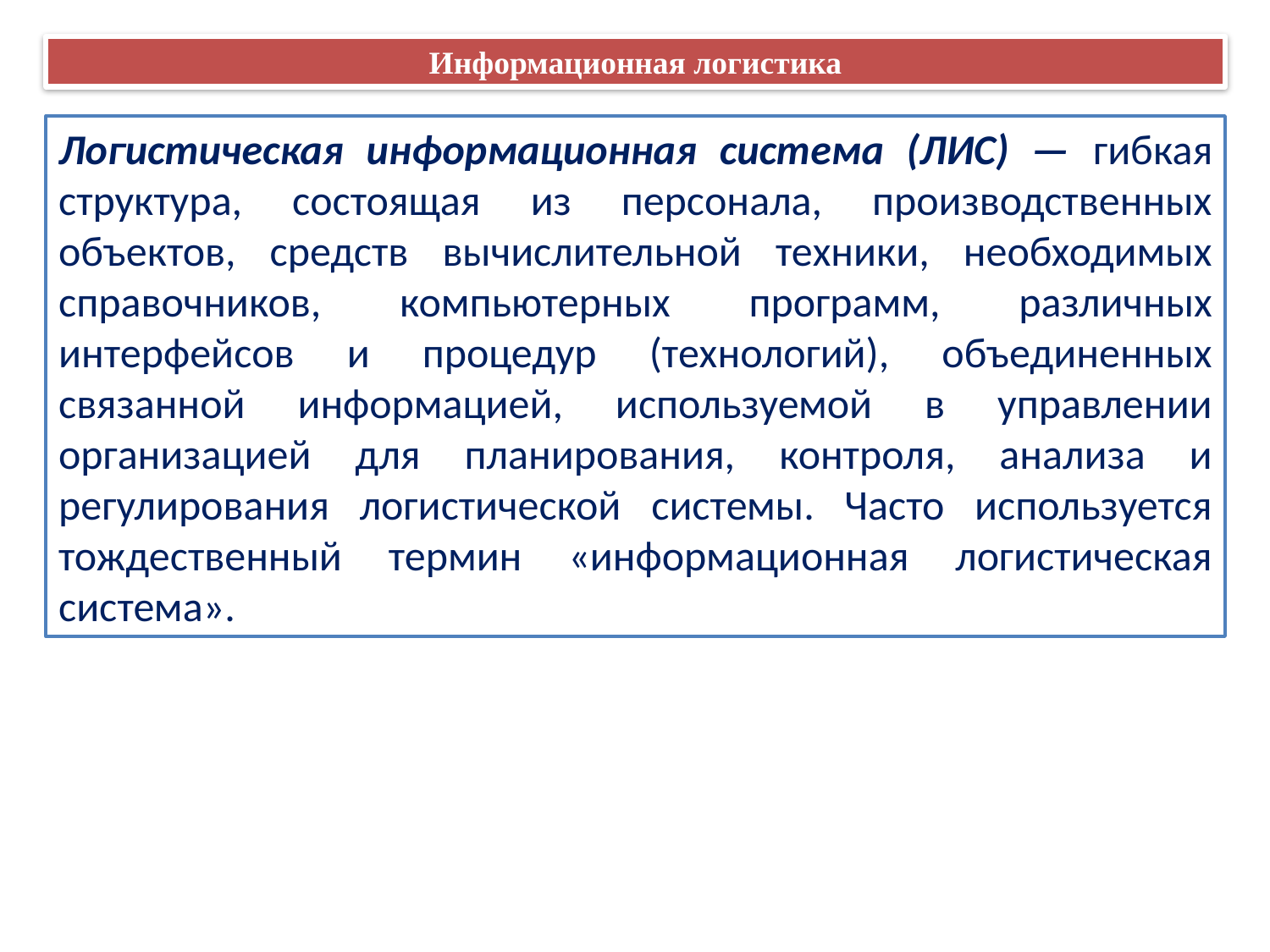

Информационная логистика
Логистическая информационная система (ЛИС) — гибкая структура, состоящая из персонала, производственных объектов, средств вычислительной техники, необходимых справочников, компьютерных программ, различных интерфейсов и процедур (технологий), объединенных связанной информацией, используемой в управлении организацией для планирования, контроля, анализа и регулирования логистической системы. Часто используется тождественный термин «информационная логистическая система».